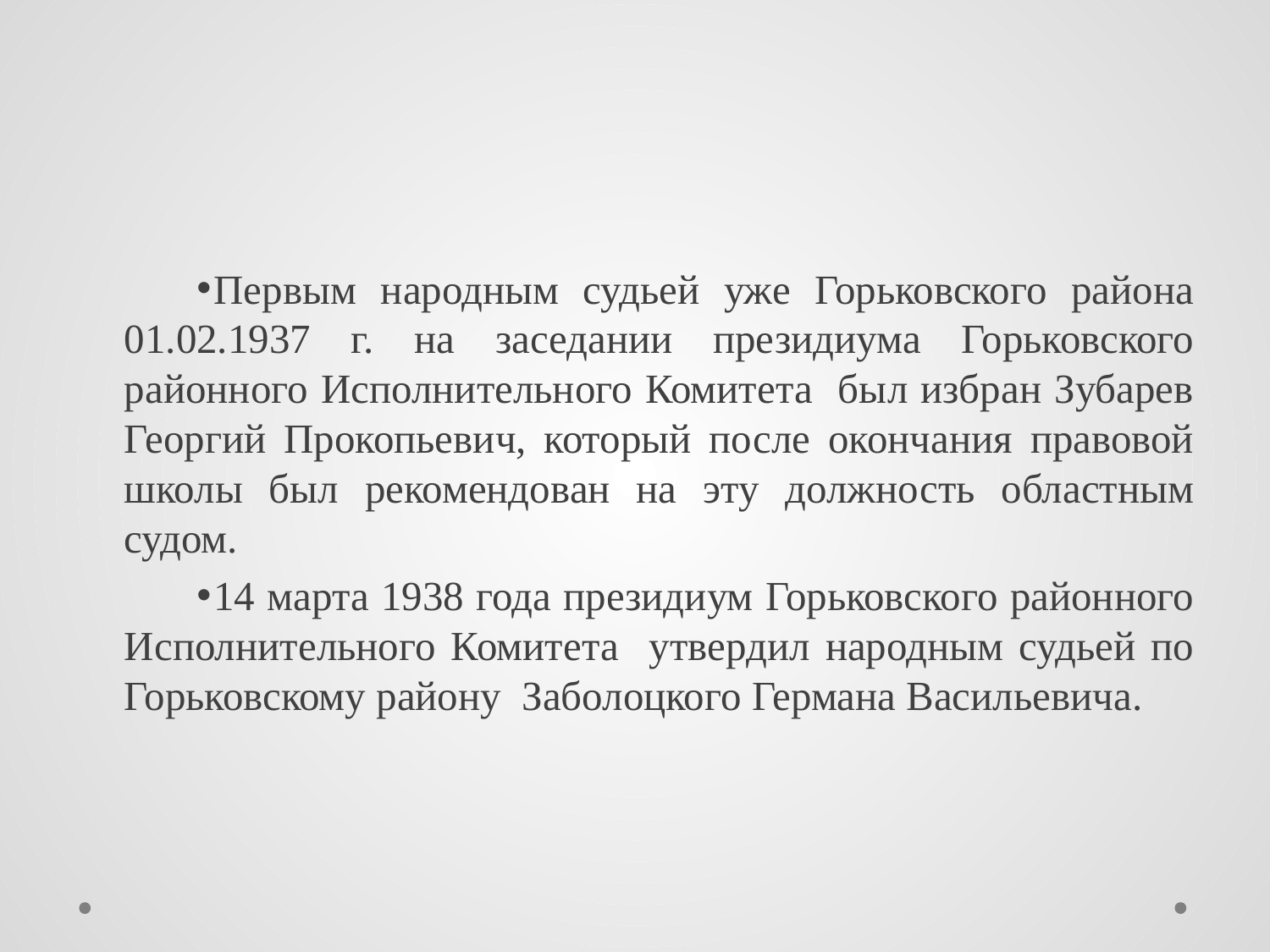

Первым народным судьей уже Горьковского района 01.02.1937 г. на заседании президиума Горьковского районного Исполнительного Комитета  был избран Зубарев Георгий Прокопьевич, который после окончания правовой школы был рекомендован на эту должность областным судом.
14 марта 1938 года президиум Горьковского районного Исполнительного Комитета  утвердил народным судьей по Горьковскому району  Заболоцкого Германа Васильевича.